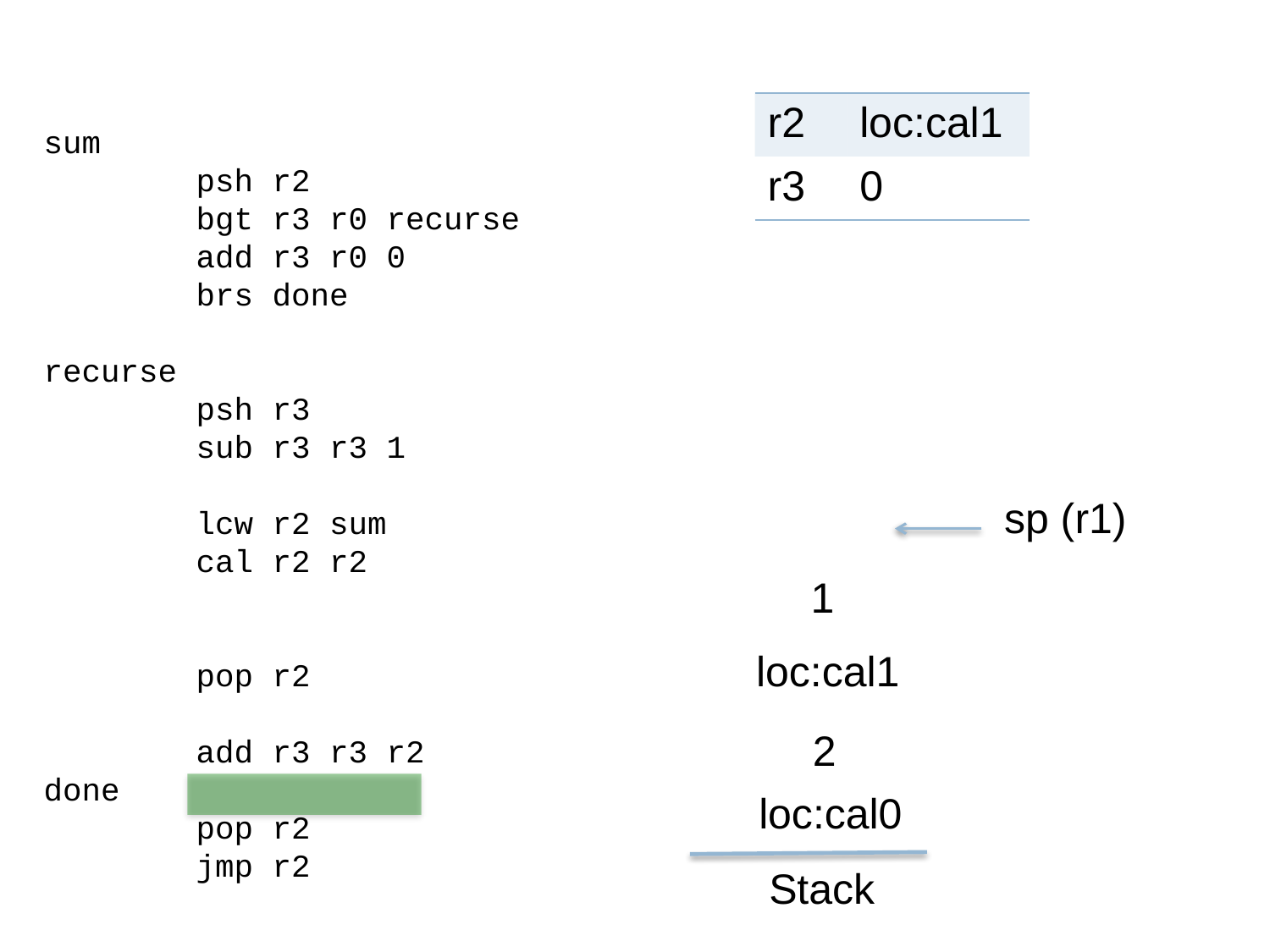

| r2 | loc:cal1 |
| --- | --- |
| r3 | 0 |
sum
        psh r2
        bgt r3 r0 recurse
        add r3 r0 0
        brs done

recurse
        psh r3
        sub r3 r3 1

        lcw r2 sum
        cal r2 r2

        pop r2
        add r3 r3 r2
done
        pop r2
        jmp r2
sp (r1)
1
loc:cal1
2

loc:cal0
Stack